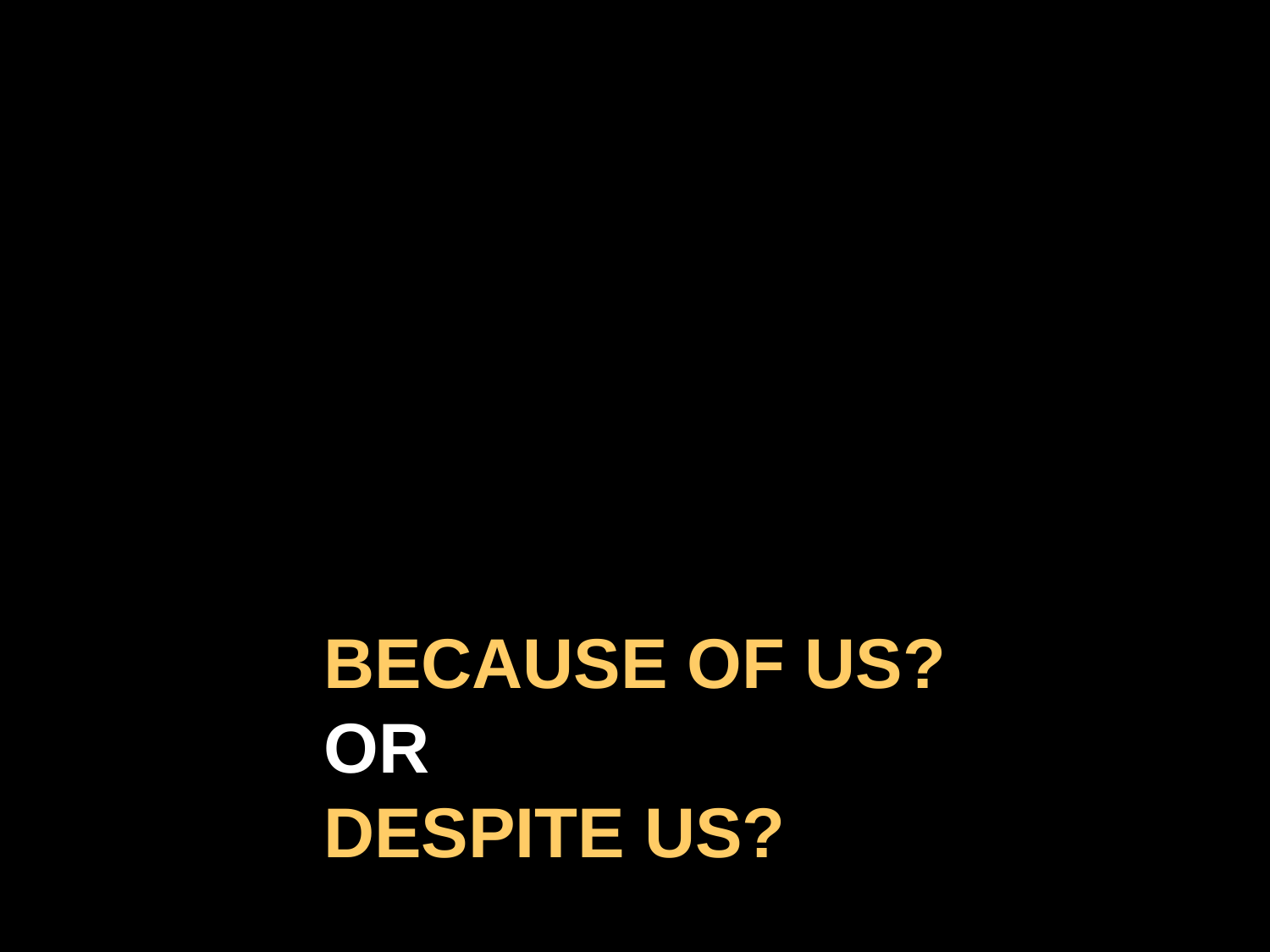

# because of US? or despite us?